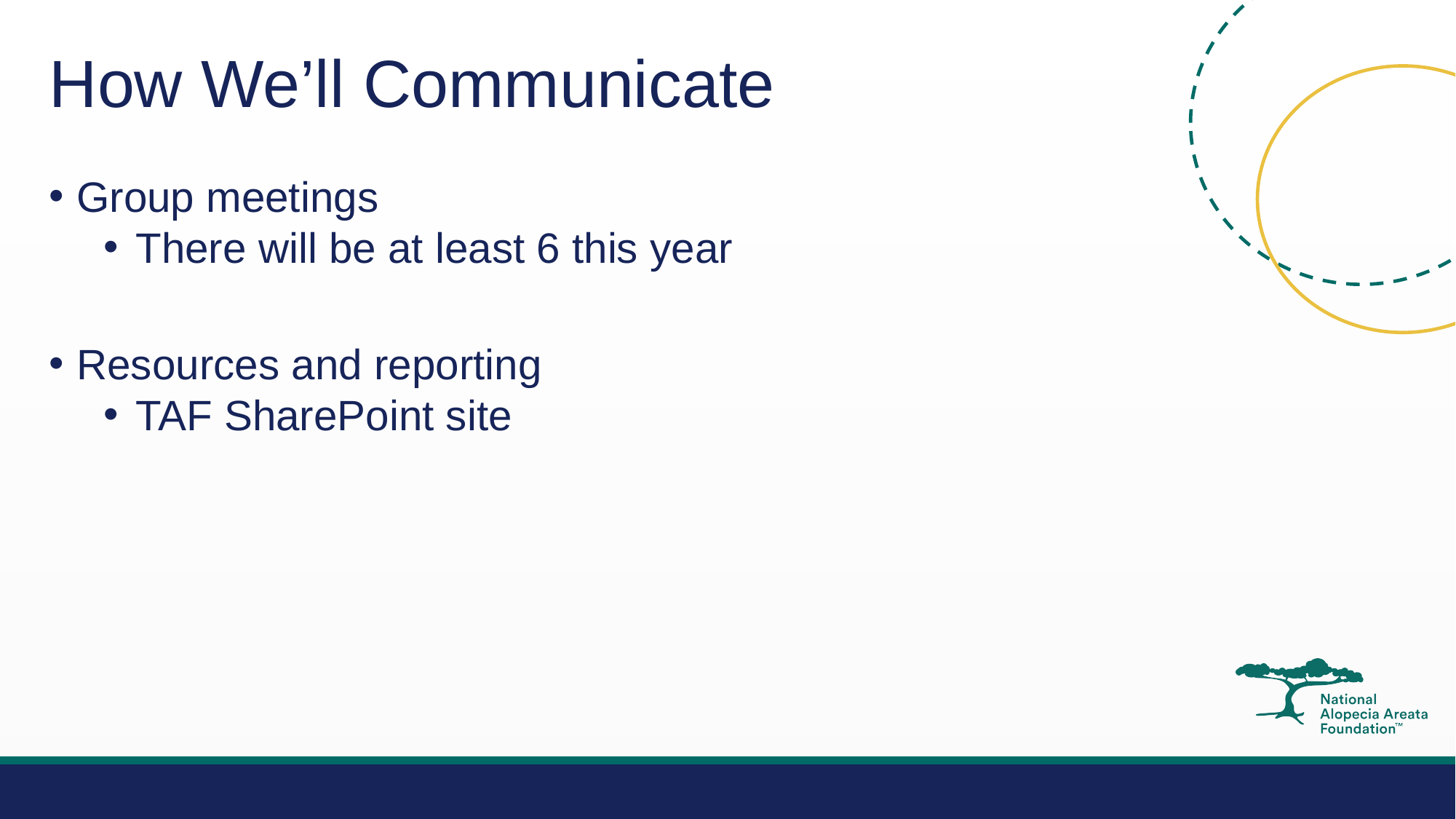

# How We’ll Communicate
Group meetings
There will be at least 6 this year

Resources and reporting
TAF SharePoint site